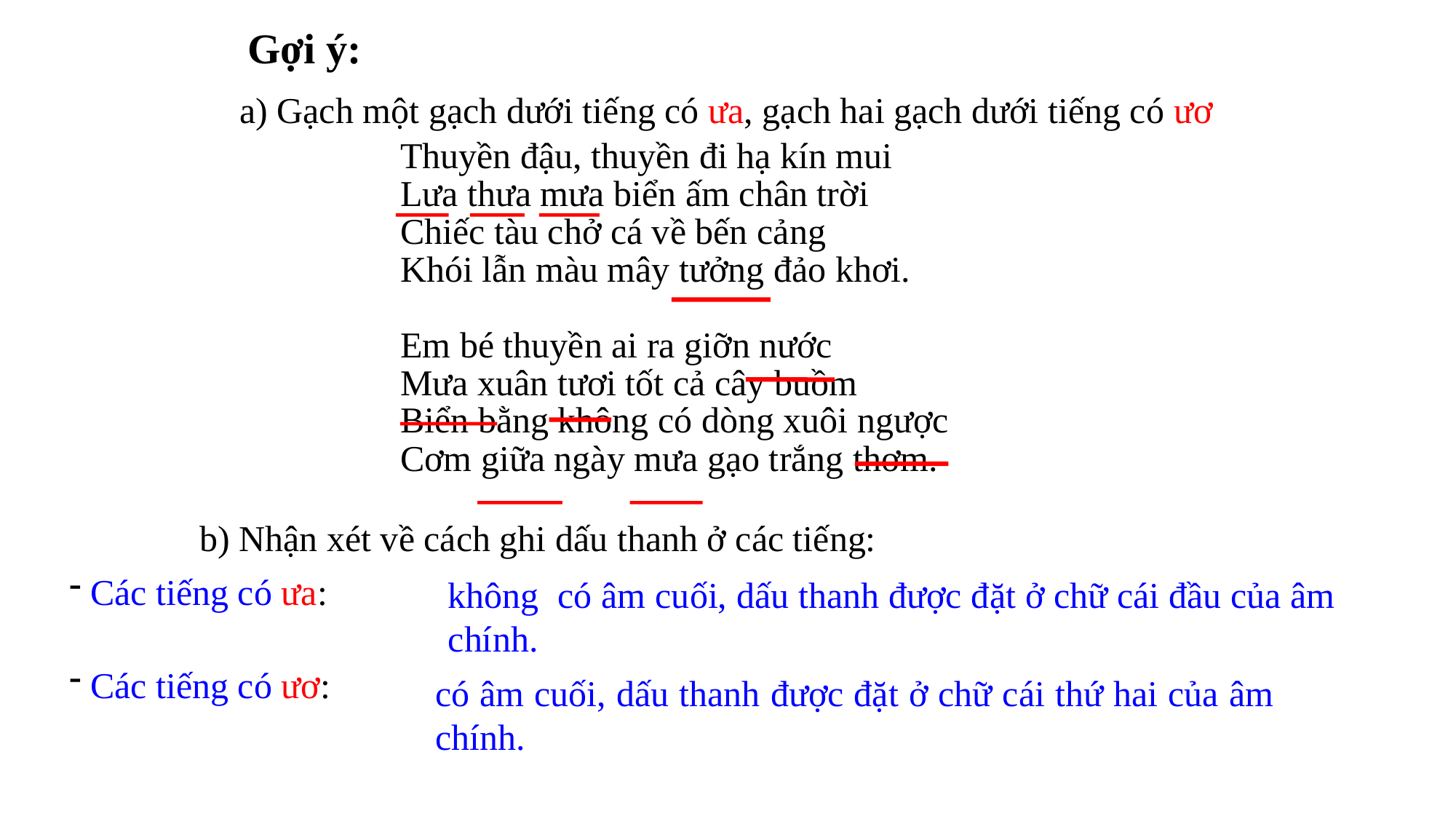

# Gợi ý:
a) Gạch một gạch dưới tiếng có ưa, gạch hai gạch dưới tiếng có ươ
Thuyền đậu, thuyền đi hạ kín mui
Lưa thưa mưa biển ấm chân trời
Chiếc tàu chở cá về bến cảng
Khói lẫn màu mây tưởng đảo khơi.

Em bé thuyền ai ra giỡn nước
Mưa xuân tươi tốt cả cây buồm
Biển bằng không có dòng xuôi ngược
Cơm giữa ngày mưa gạo trắng thơm.

b) Nhận xét về cách ghi dấu thanh ở các tiếng:
không  có âm cuối, dấu thanh được đặt ở chữ cái đầu của âm chính.
 Các tiếng có ưa:

 Các tiếng có ươ:

có âm cuối, dấu thanh được đặt ở chữ cái thứ hai của âm chính.